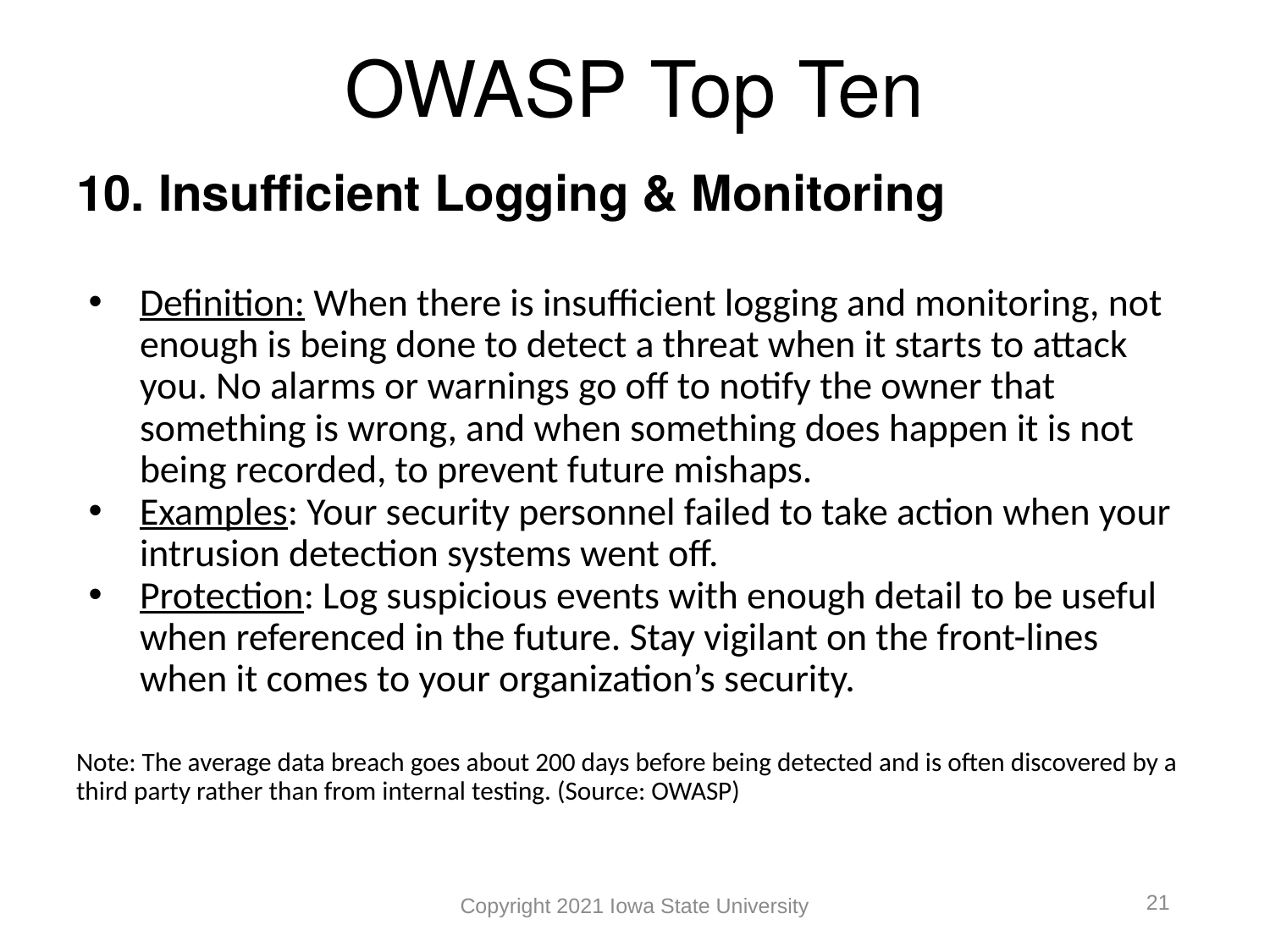

# OWASP Top Ten
10. Insufficient Logging & Monitoring

Definition: When there is insufficient logging and monitoring, not enough is being done to detect a threat when it starts to attack you. No alarms or warnings go off to notify the owner that something is wrong, and when something does happen it is not being recorded, to prevent future mishaps.
Examples: Your security personnel failed to take action when your intrusion detection systems went off.
Protection: Log suspicious events with enough detail to be useful when referenced in the future. Stay vigilant on the front-lines when it comes to your organization’s security.

Note: The average data breach goes about 200 days before being detected and is often discovered by a third party rather than from internal testing. (Source: OWASP)

21
Copyright 2021 Iowa State University